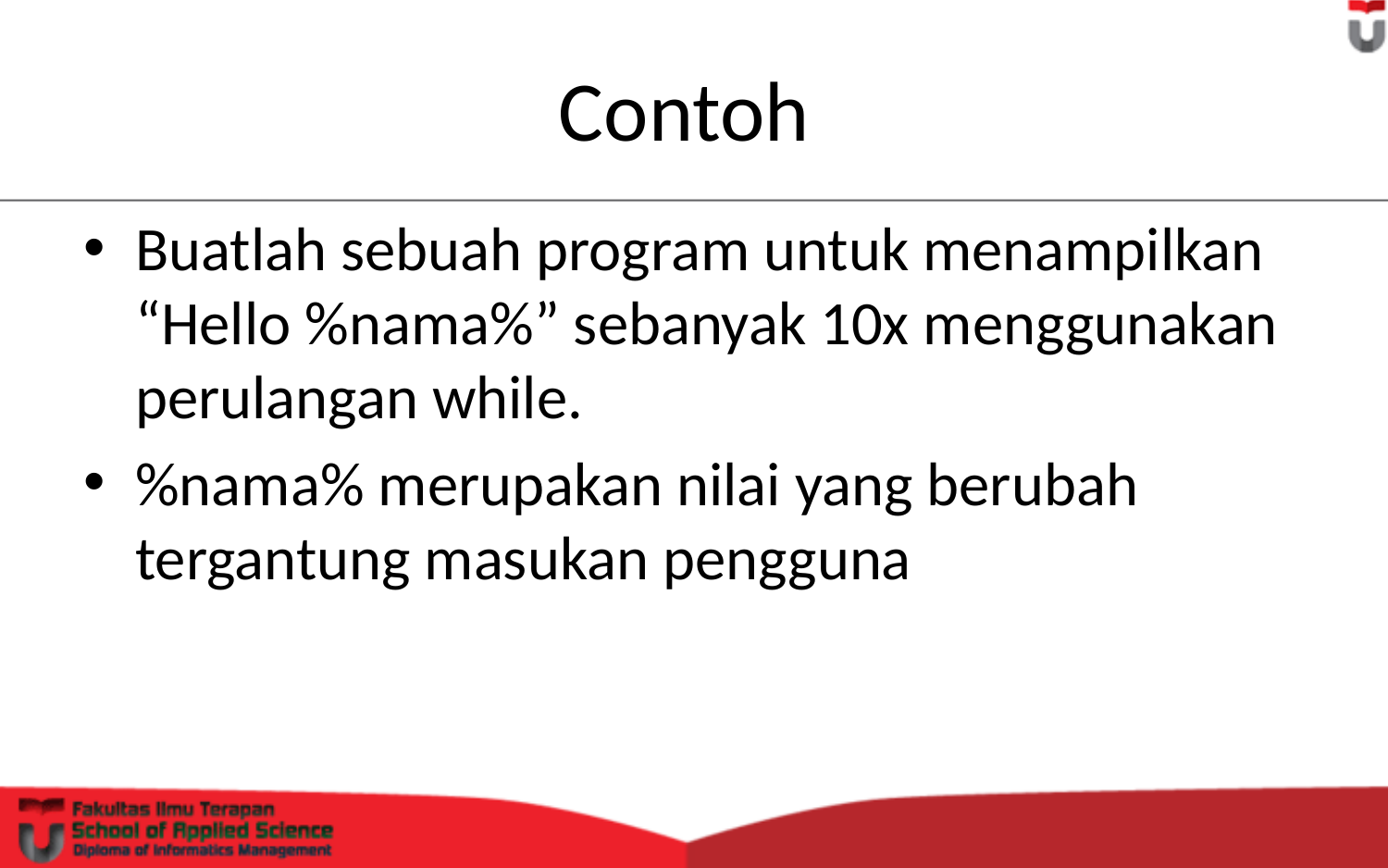

# Contoh
Buatlah sebuah program untuk menampilkan “Hello %nama%” sebanyak 10x menggunakan perulangan while.
%nama% merupakan nilai yang berubah tergantung masukan pengguna